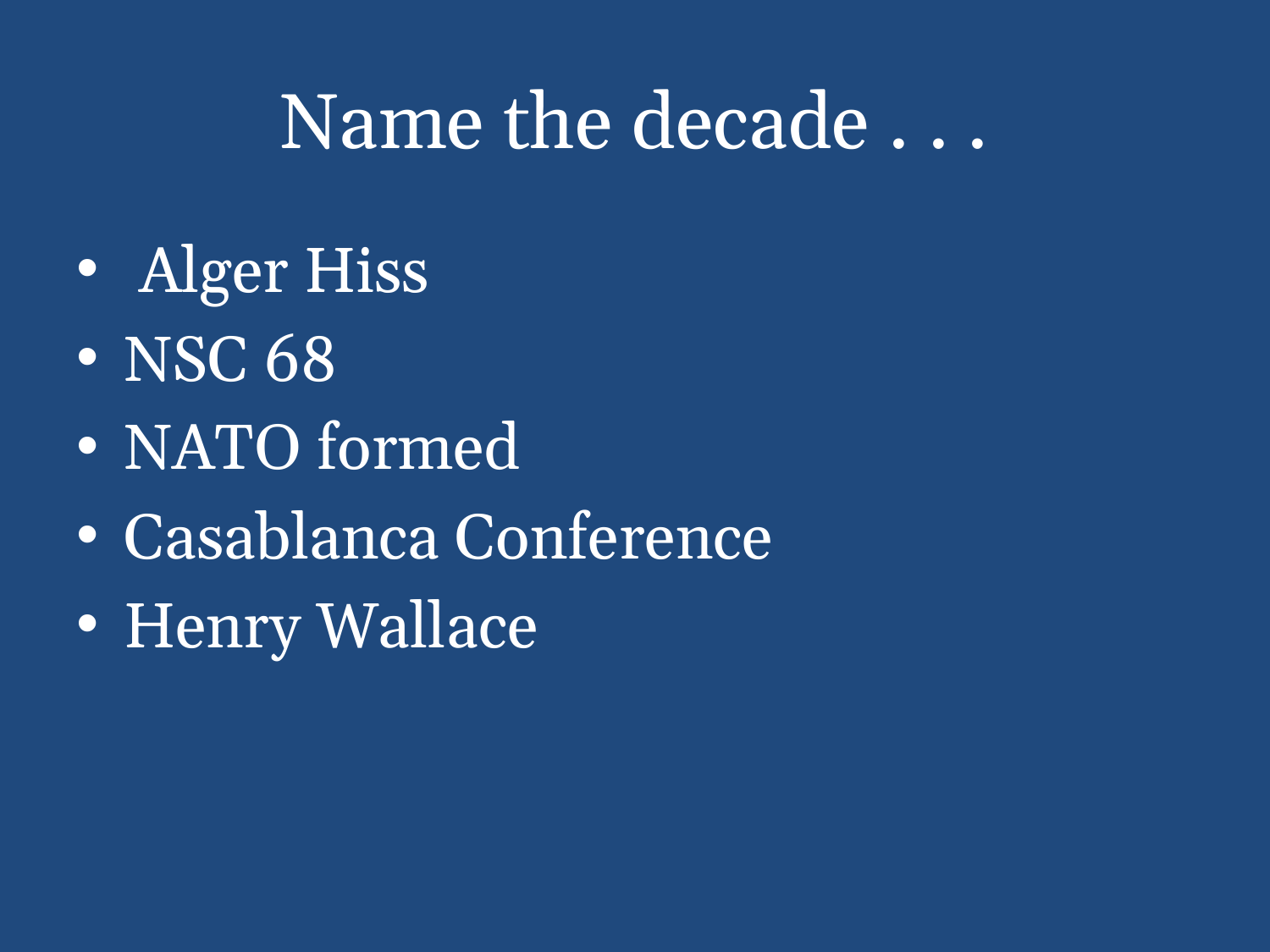

# Name the decade . . .
 Alger Hiss
NSC 68
NATO formed
Casablanca Conference
Henry Wallace